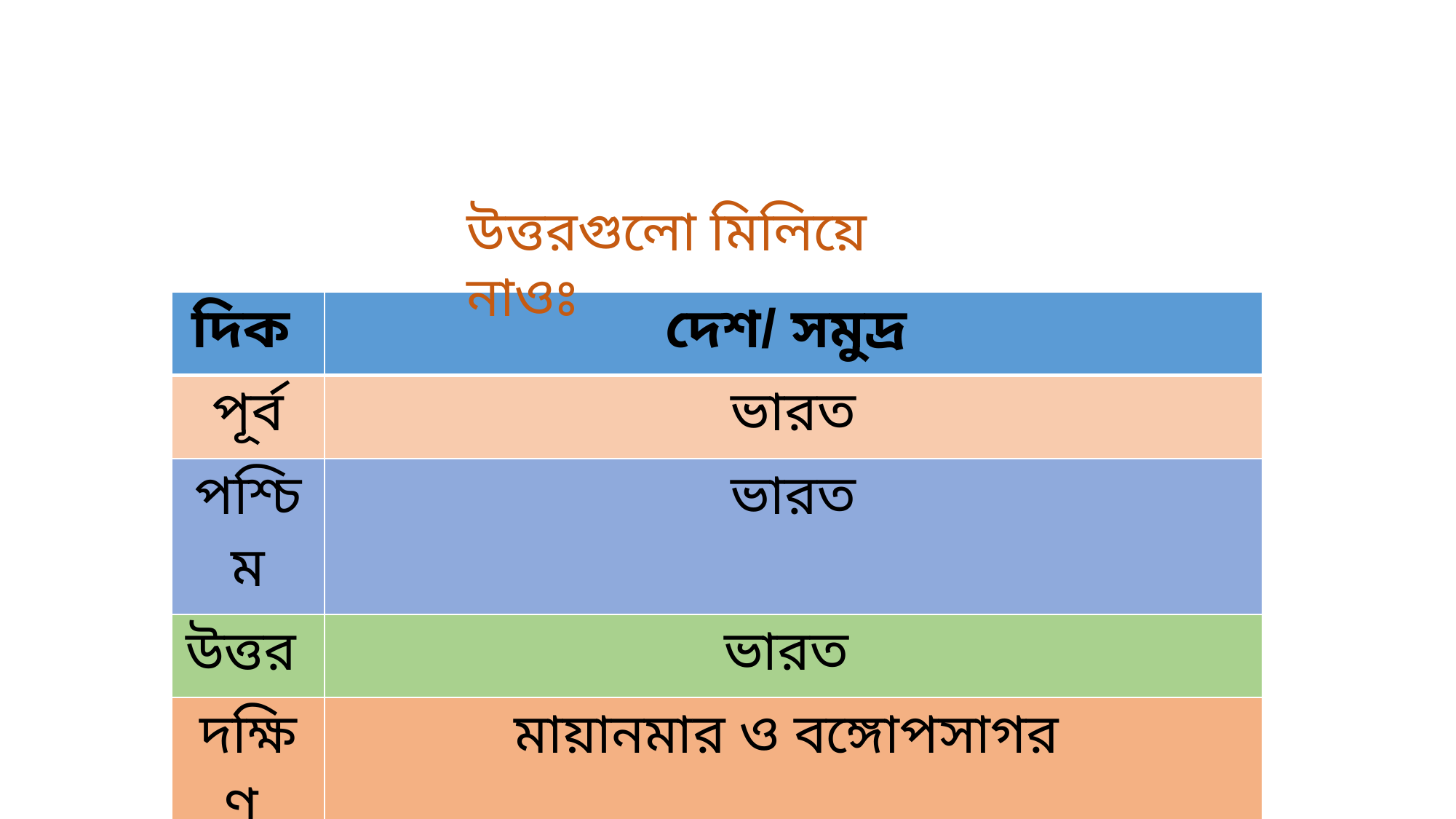

উত্তরগুলো মিলিয়ে  নাওঃ
| দিক | দেশ/ সমুদ্র |
| --- | --- |
| পূর্ব | ভারত |
| পশ্চিম | ভারত |
| উত্তর | ভারত |
| দক্ষিণ | মায়ানমার ও বঙ্গোপসাগর |